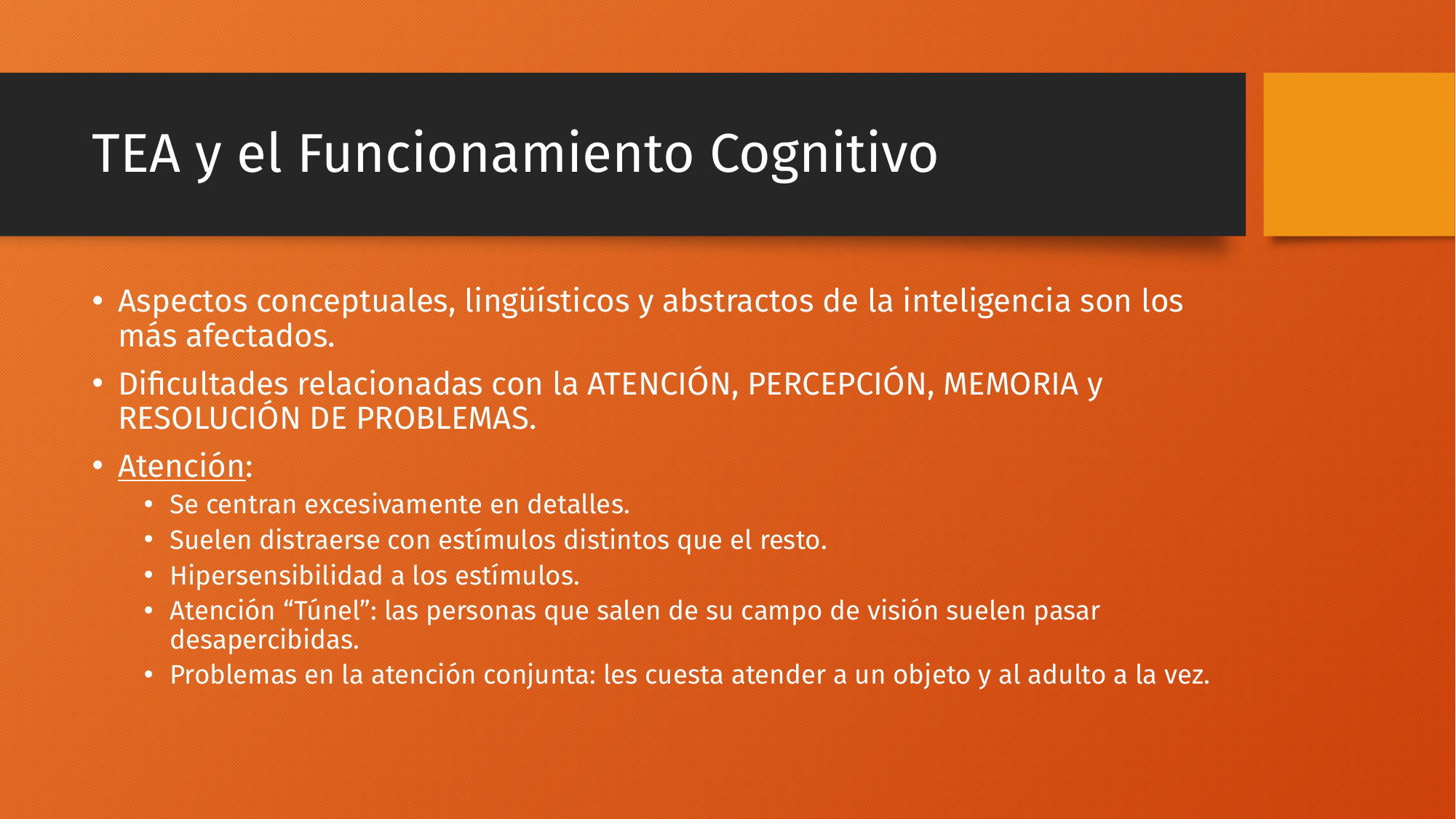

# TEA y el Funcionamiento Cognitivo
Aspectos conceptuales, lingüísticos y abstractos de la inteligencia son los más afectados.
Dificultades relacionadas con la ATENCIÓN, PERCEPCIÓN, MEMORIA y RESOLUCIÓN DE PROBLEMAS.
Atención:
Se centran excesivamente en detalles.
Suelen distraerse con estímulos distintos que el resto.
Hipersensibilidad a los estímulos.
Atención “Túnel”: las personas que salen de su campo de visión suelen pasar desapercibidas.
Problemas en la atención conjunta: les cuesta atender a un objeto y al adulto a la vez.